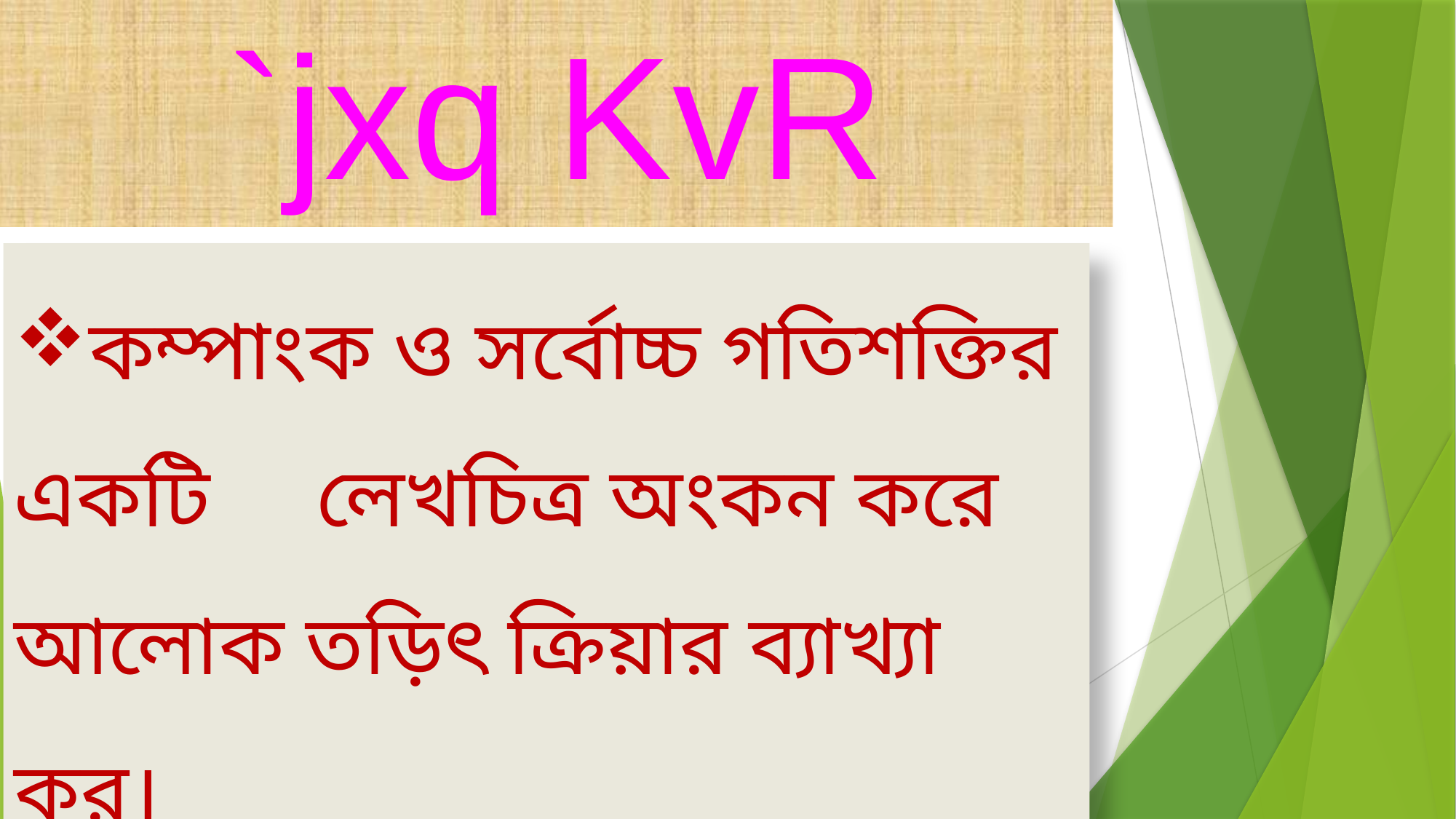

`jxq KvR
কম্পাংক ও সর্বোচ্চ গতিশক্তির একটি     লেখচিত্র অংকন করে আলোক তড়িৎ ক্রিয়ার ব্যাখ্যা কর।